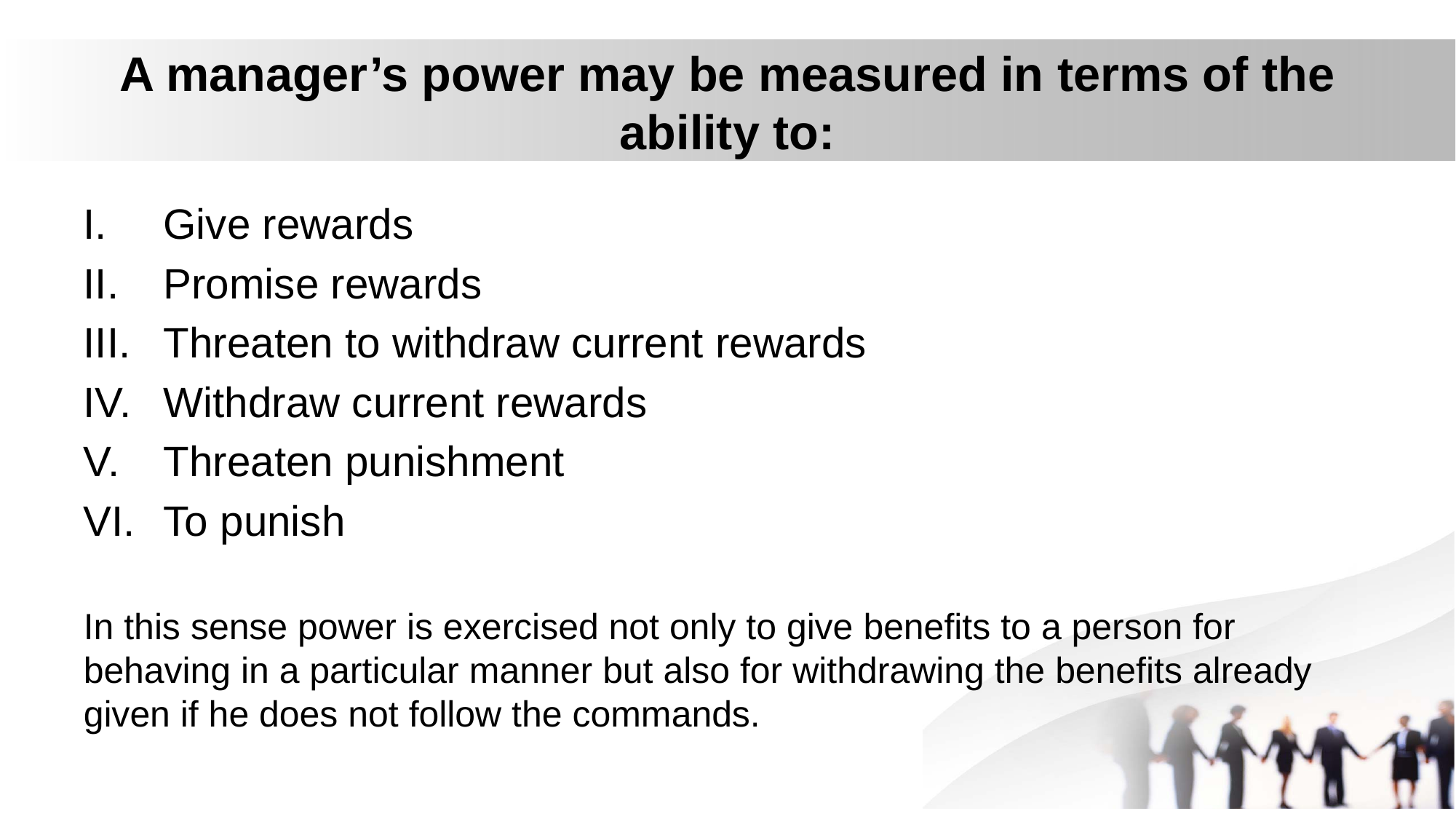

# A manager’s power may be measured in terms of the ability to:
 Give rewards
 Promise rewards
 Threaten to withdraw current rewards
 Withdraw current rewards
 Threaten punishment
 To punish

In this sense power is exercised not only to give benefits to a person for behaving in a particular manner but also for withdrawing the benefits already given if he does not follow the commands.